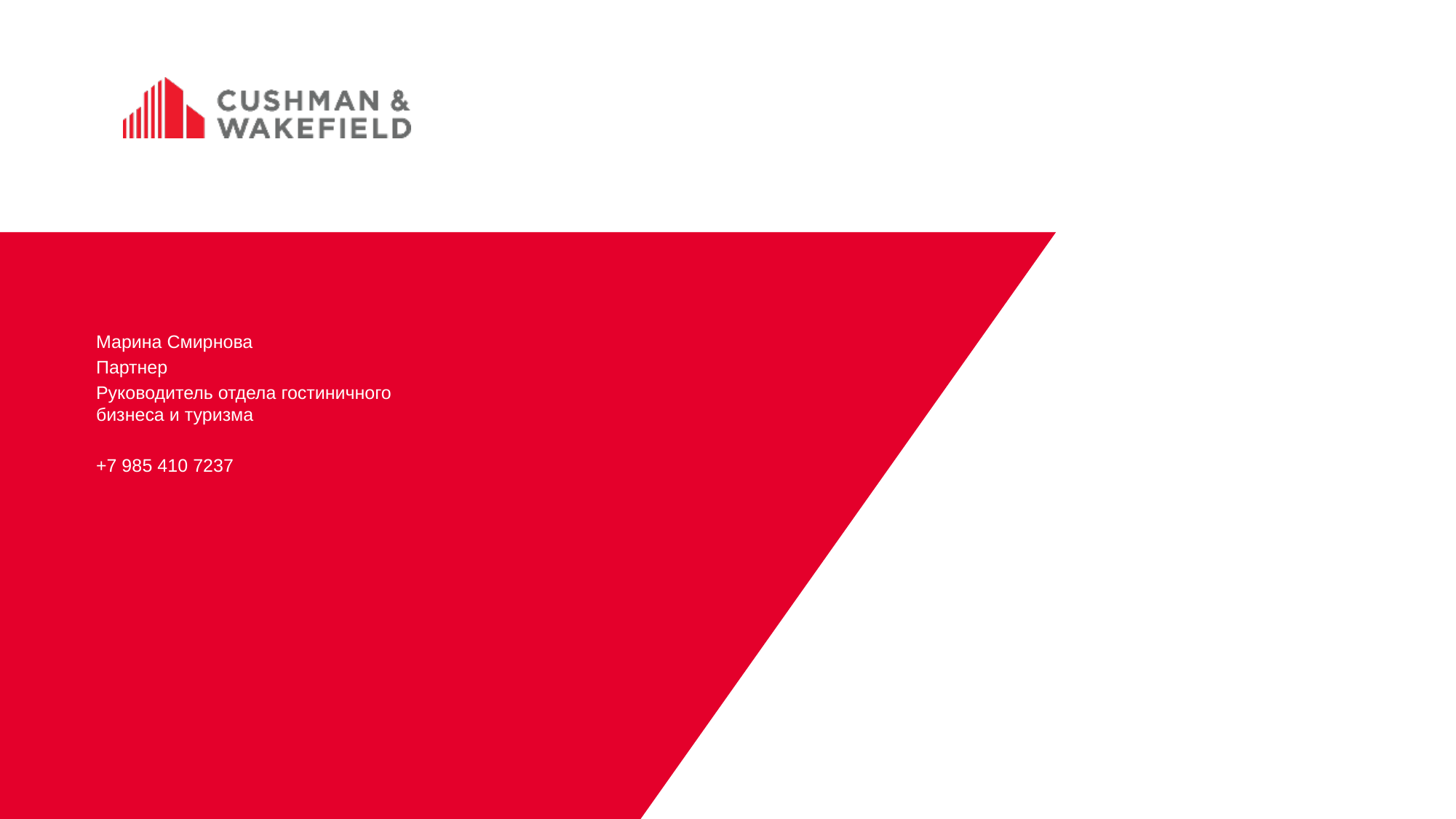

Марина Смирнова
Партнер
Руководитель отдела гостиничного бизнеса и туризма
Marina.Smirnova@eur.cushwake.com
+7 985 410 7237